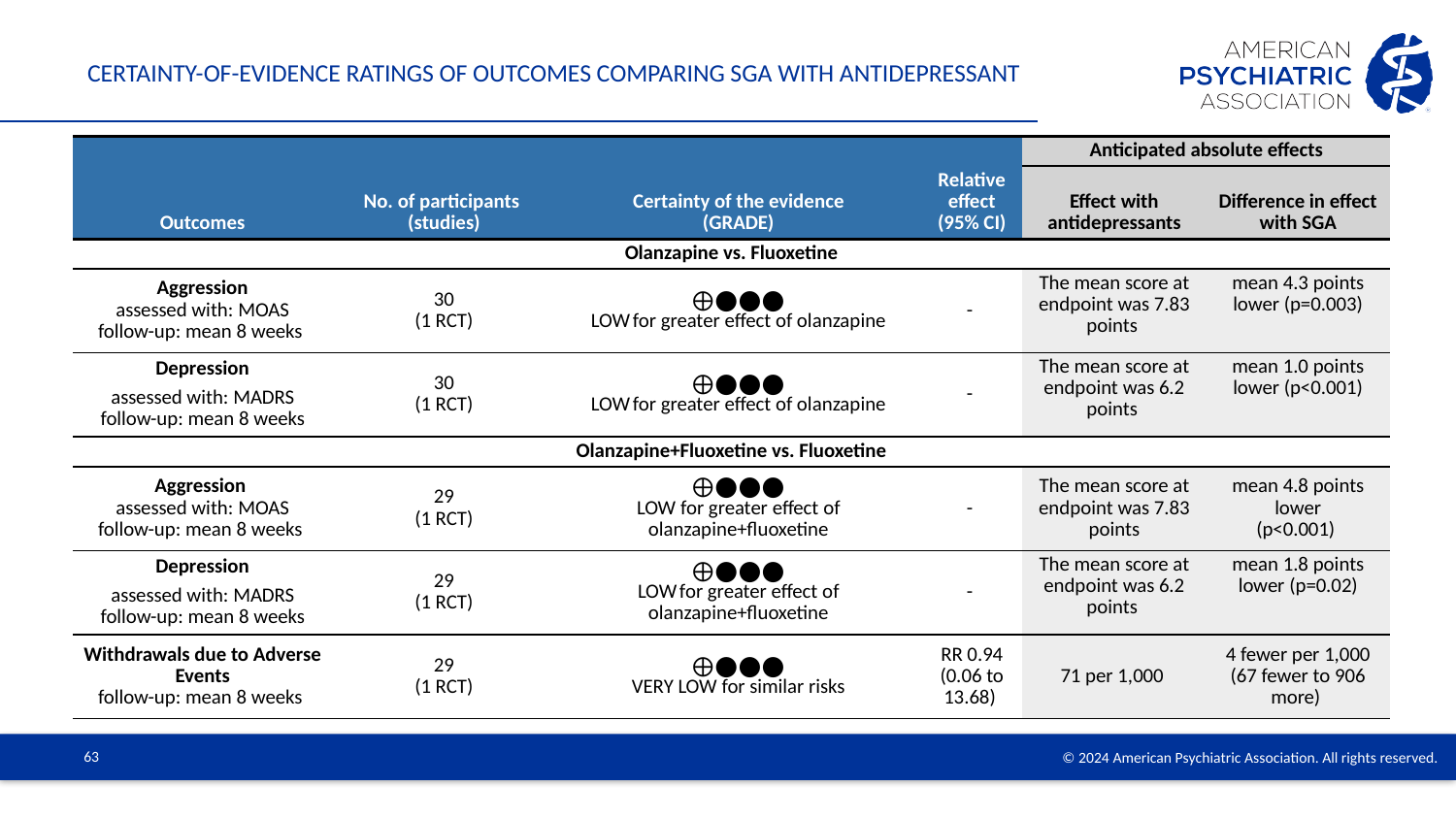

# Certainty-of-evidence ratings of outcomes comparing SGA with antidepressant
| Outcomes | No. of participants (studies) | Certainty of the evidence (GRADE) | Relative effect (95% CI) | Anticipated absolute effects |  |
| --- | --- | --- | --- | --- | --- |
|  |  |  |  | Effect with antidepressants | Difference in effect with SGA |
| Olanzapine vs. Fluoxetine |  |  |  |  |  |
| Aggression assessed with: MOAS follow-up: mean 8 weeks | 30 (1 RCT) | ⨁◯◯◯ LOW for greater effect of olanzapine | - | The mean score at endpoint was 7.83 points | mean 4.3 points lower (p=0.003) |
| Depression assessed with: MADRS follow-up: mean 8 weeks | 30 (1 RCT) | ⨁◯◯◯ LOW for greater effect of olanzapine | - | The mean score at endpoint was 6.2 points | mean 1.0 points lower (p<0.001) |
| Olanzapine+Fluoxetine vs. Fluoxetine |  |  |  |  |  |
| Aggression assessed with: MOAS follow-up: mean 8 weeks | 29 (1 RCT) | ⨁◯◯◯ LOW for greater effect of olanzapine+fluoxetine | - | The mean score at endpoint was 7.83 points | mean 4.8 points lower (p<0.001) |
| Depression assessed with: MADRS follow-up: mean 8 weeks | 29 (1 RCT) | ⨁◯◯◯ LOW for greater effect of olanzapine+fluoxetine | - | The mean score at endpoint was 6.2 points | mean 1.8 points lower (p=0.02) |
| Withdrawals due to Adverse Events follow-up: mean 8 weeks | 29 (1 RCT) | ⨁◯◯◯ VERY LOW for similar risks | RR 0.94 (0.06 to 13.68) | 71 per 1,000 | 4 fewer per 1,000 (67 fewer to 906 more) |